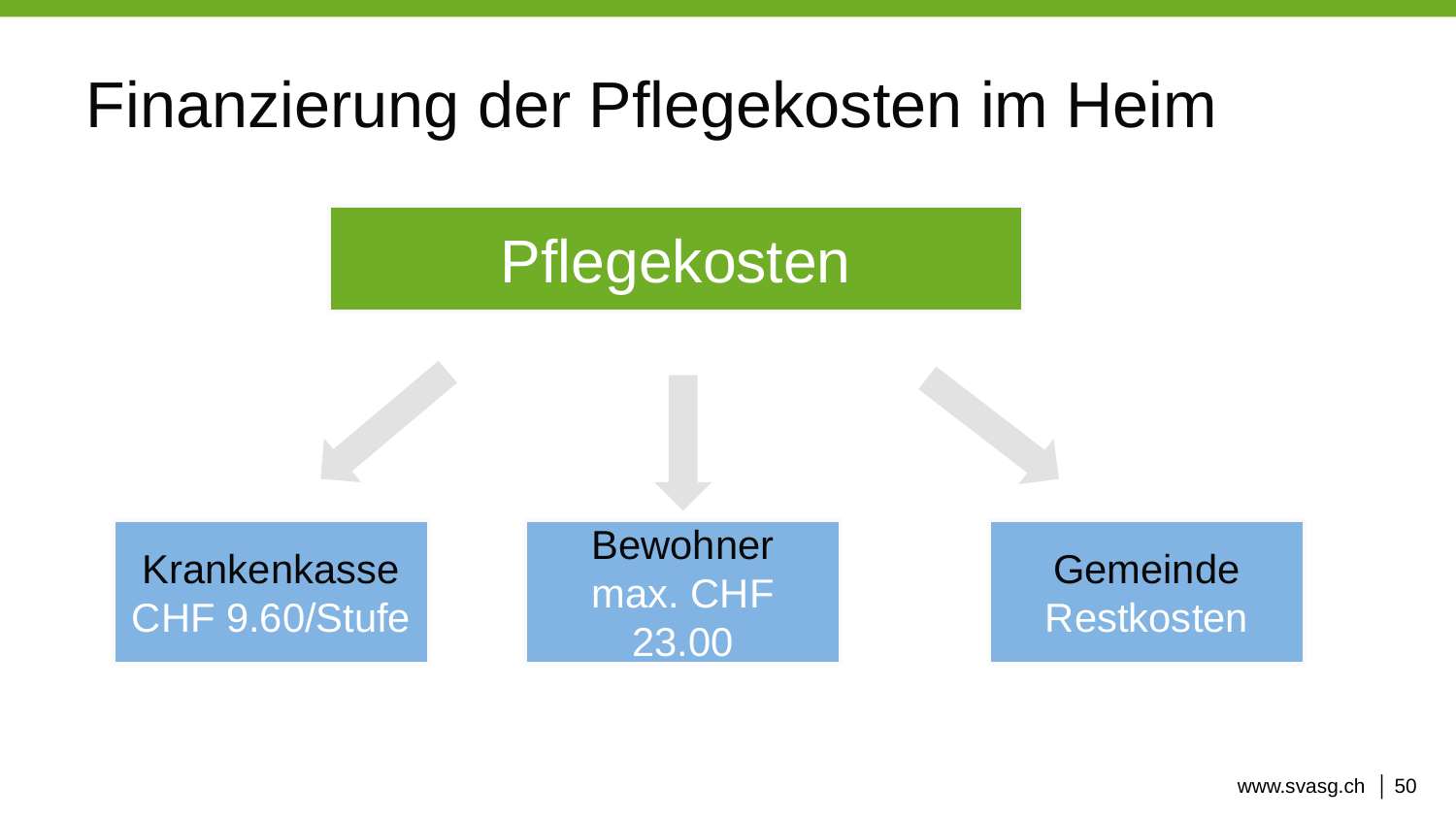

# Finanzierung der Pflegekosten im Heim
Pflegekosten

Krankenkasse
CHF 9.60/Stufe
Bewohner
max. CHF 23.00
Gemeinde
Restkosten